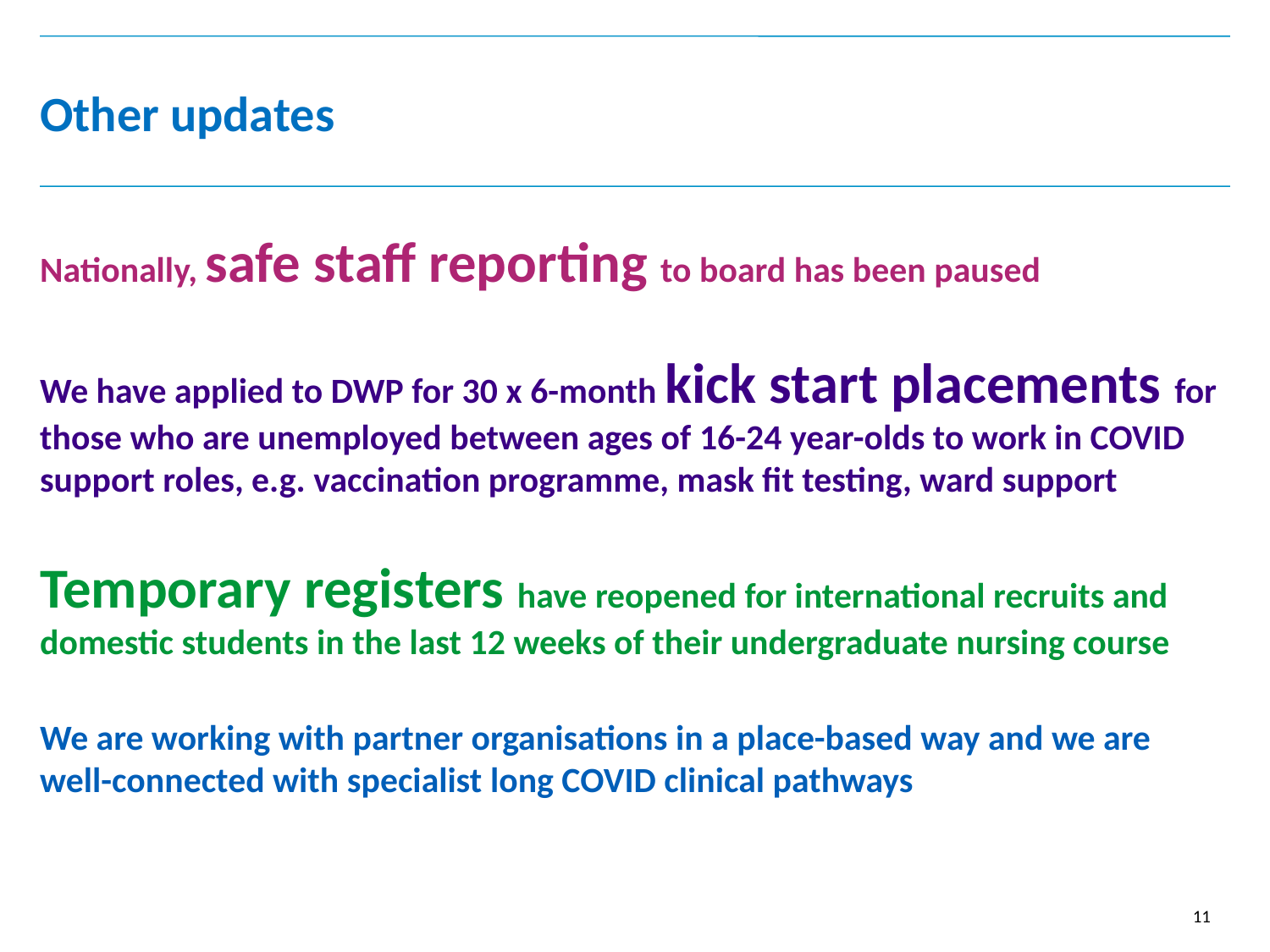

# Other updates
Nationally, safe staff reporting to board has been paused
We have applied to DWP for 30 x 6-month kick start placements for those who are unemployed between ages of 16-24 year-olds to work in COVID support roles, e.g. vaccination programme, mask fit testing, ward support
Temporary registers have reopened for international recruits and domestic students in the last 12 weeks of their undergraduate nursing course
We are working with partner organisations in a place-based way and we are well-connected with specialist long COVID clinical pathways